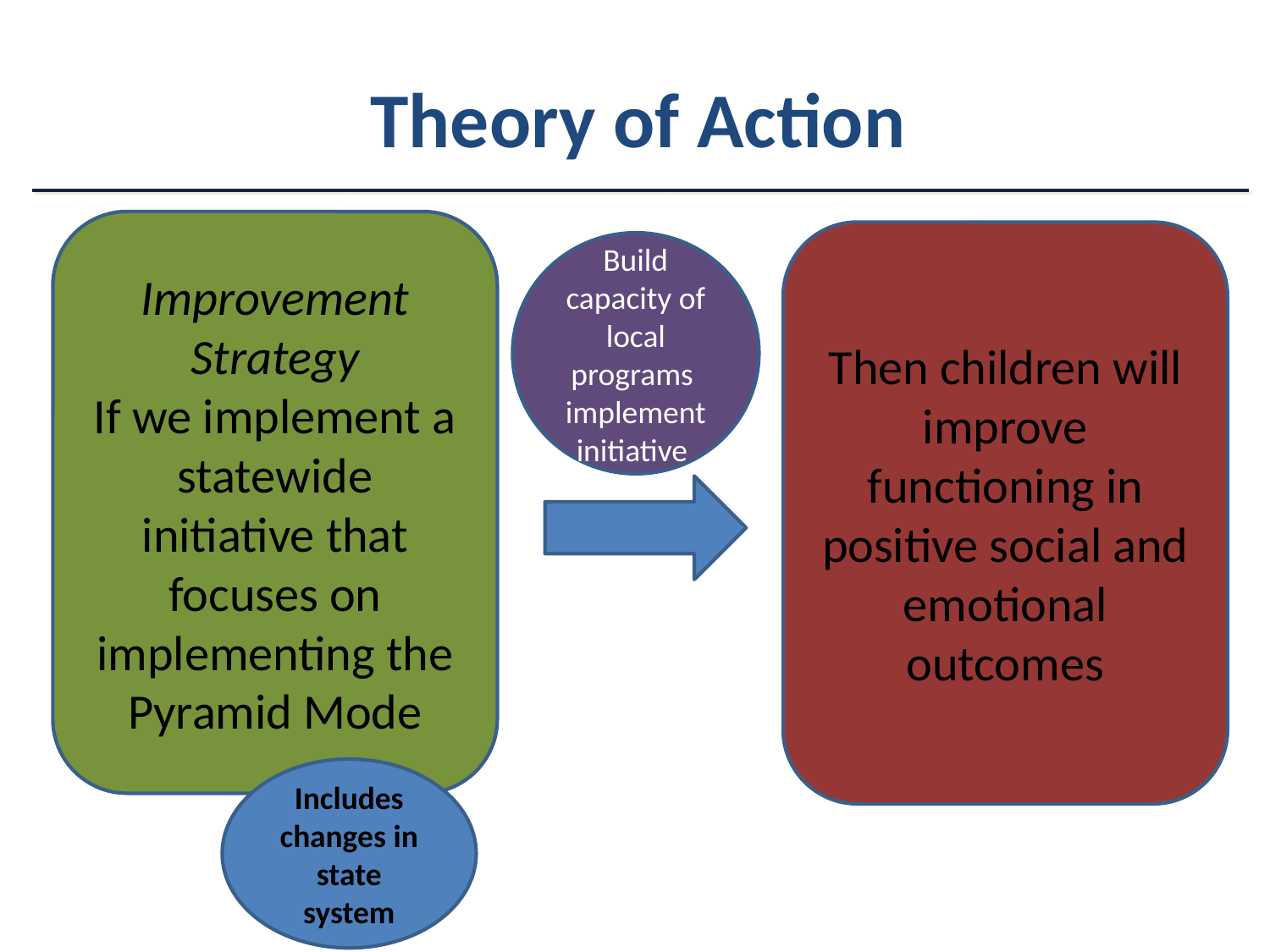

# Theory of Action
Improvement Strategy
If we implement a statewide initiative that focuses on implementing the Pyramid Mode
Then children will improve functioning in positive social and emotional outcomes
Build capacity of local programs  implement initiative

Includes changes in state system